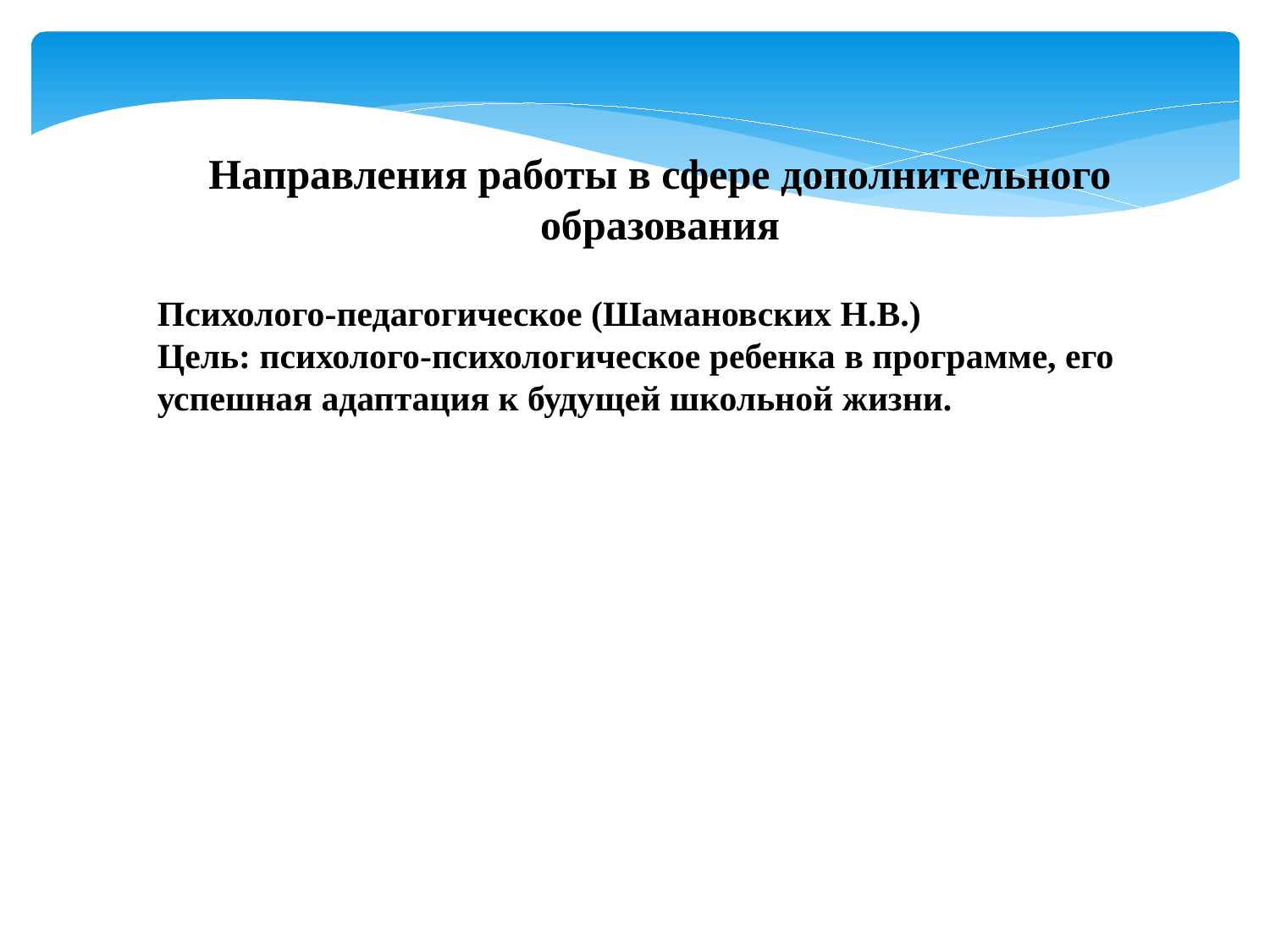

Направления работы в сфере дополнительного образования

Психолого-педагогическое (Шамановских Н.В.)
Цель: психолого-психологическое ребенка в программе, его успешная адаптация к будущей школьной жизни.